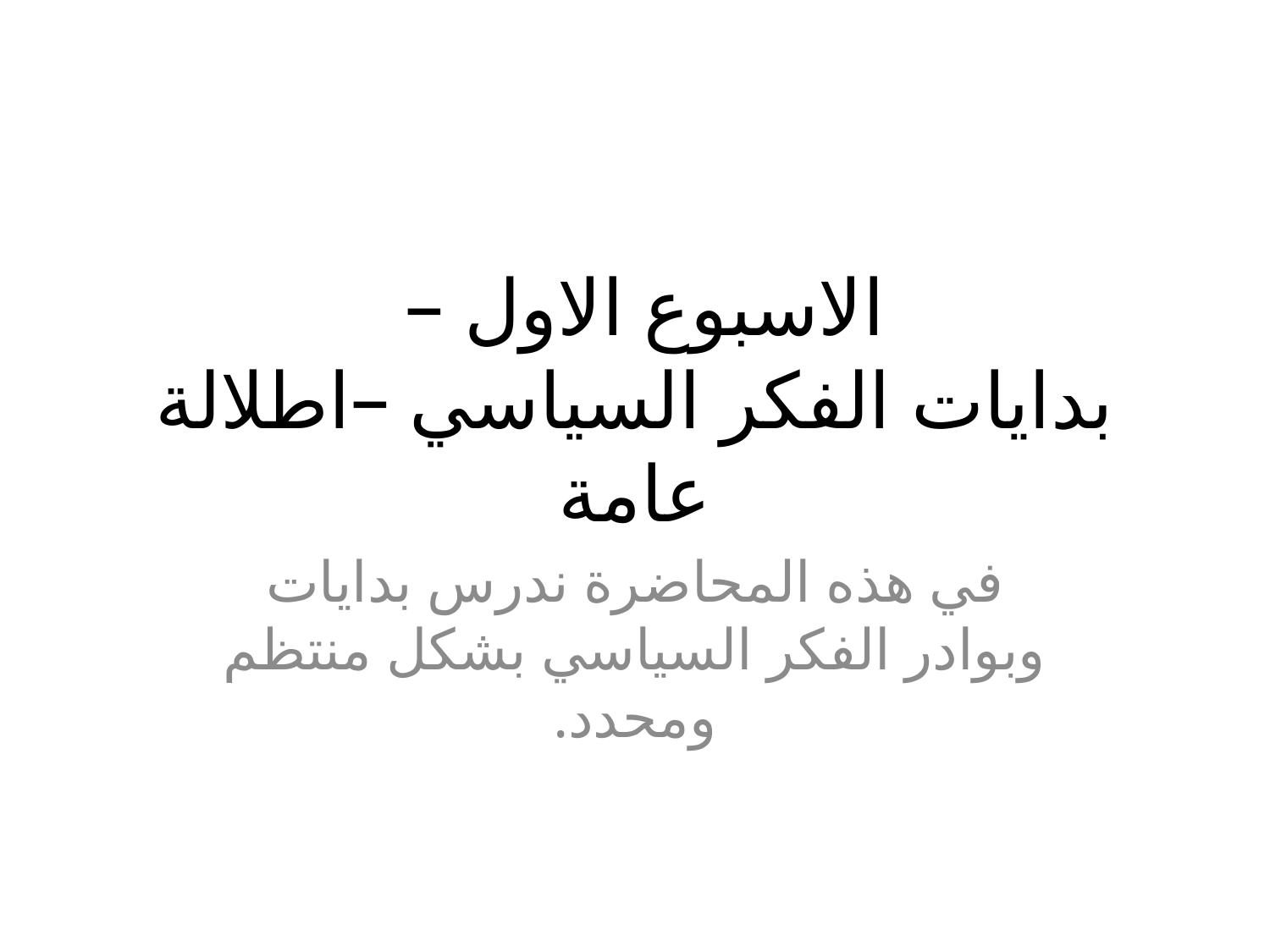

# الاسبوع الاول – بدايات الفكر السياسي –اطلالة عامة
في هذه المحاضرة ندرس بدايات وبوادر الفكر السياسي بشكل منتظم ومحدد.